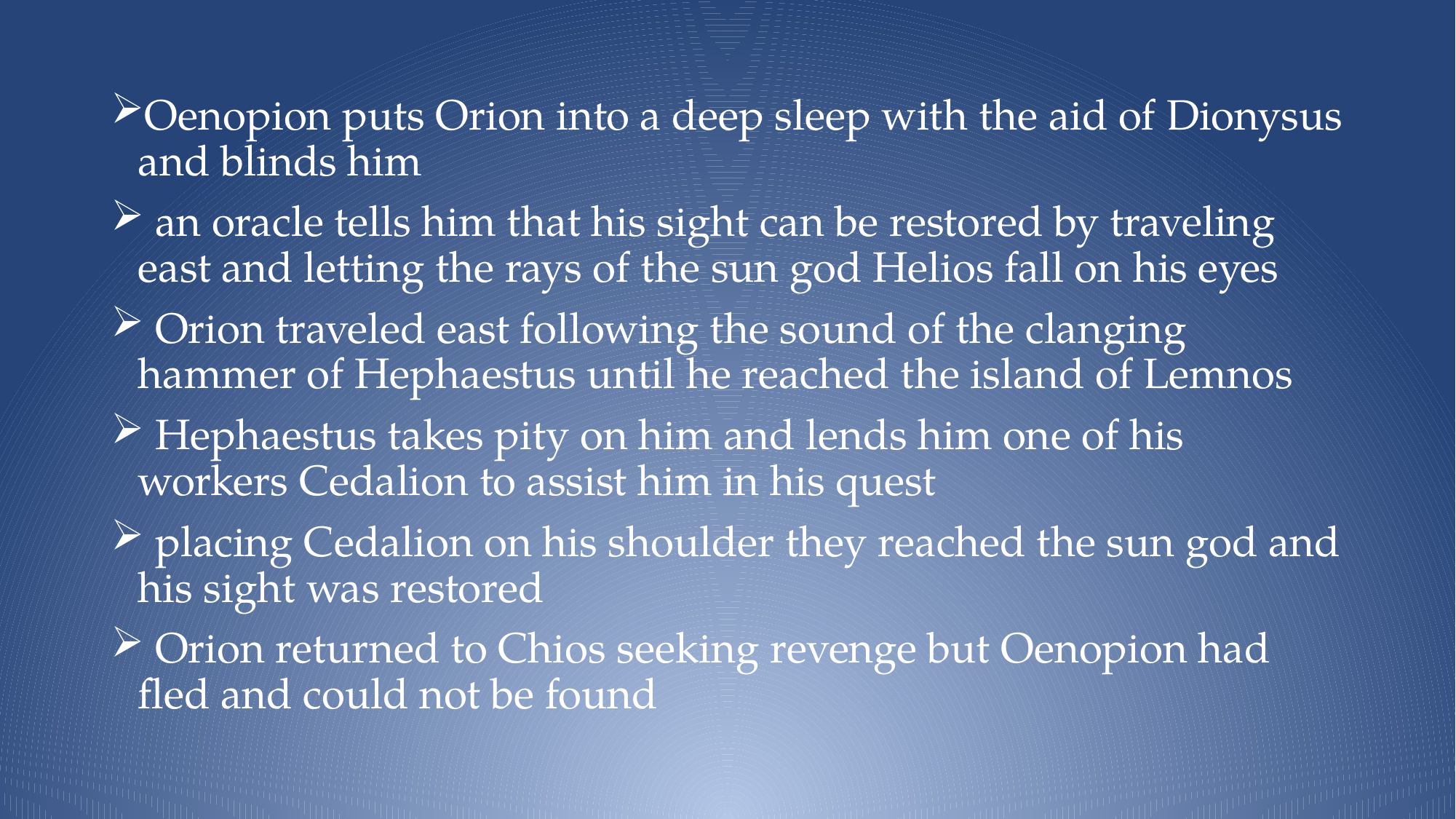

Oenopion puts Orion into a deep sleep with the aid of Dionysus and blinds him
 an oracle tells him that his sight can be restored by traveling east and letting the rays of the sun god Helios fall on his eyes
 Orion traveled east following the sound of the clanging hammer of Hephaestus until he reached the island of Lemnos
 Hephaestus takes pity on him and lends him one of his workers Cedalion to assist him in his quest
 placing Cedalion on his shoulder they reached the sun god and his sight was restored
 Orion returned to Chios seeking revenge but Oenopion had fled and could not be found